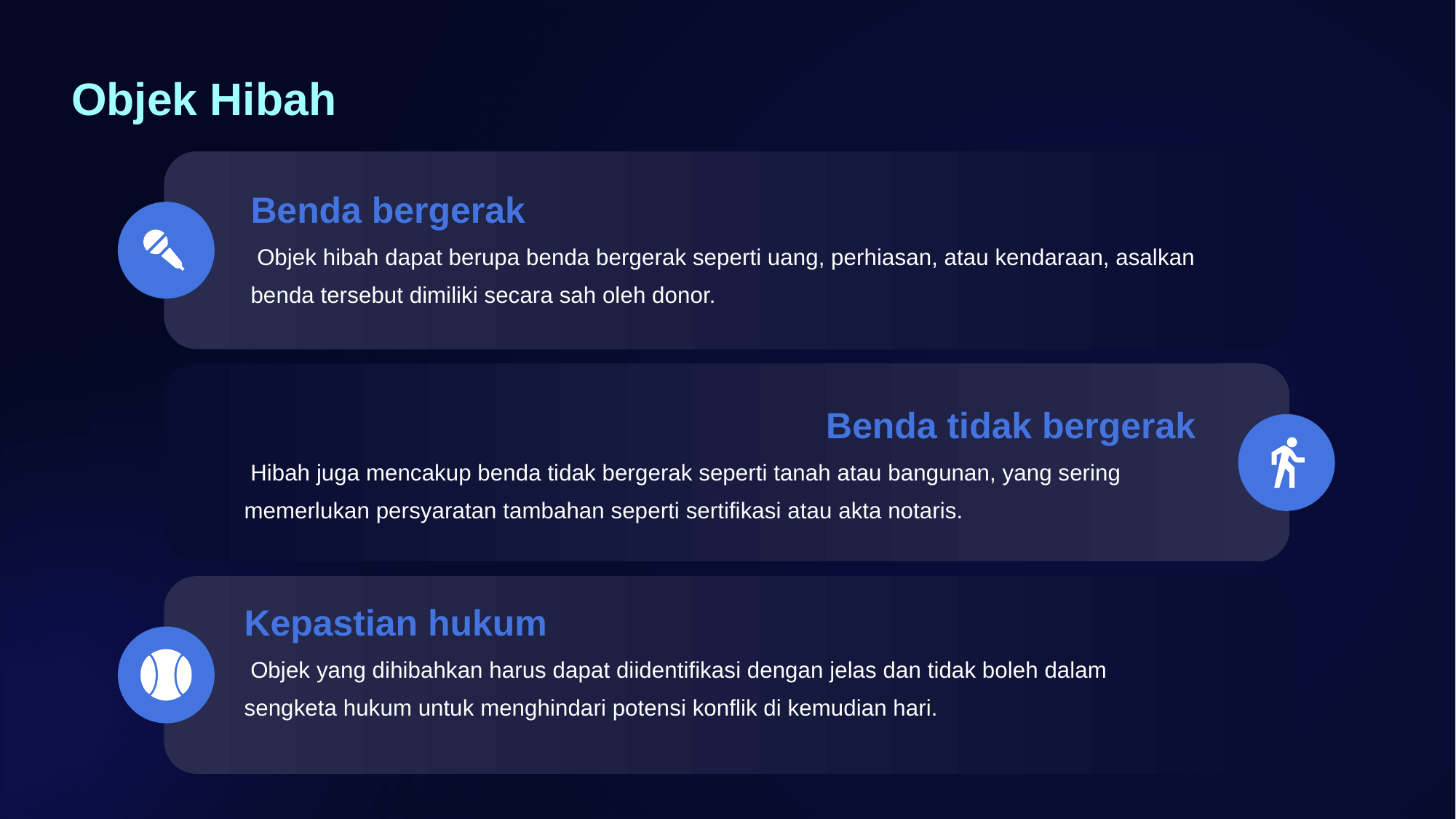

Objek Hibah

Benda bergerak

 Objek hibah dapat berupa benda bergerak seperti uang, perhiasan, atau kendaraan, asalkan benda tersebut dimiliki secara sah oleh donor.

Benda tidak bergerak

 Hibah juga mencakup benda tidak bergerak seperti tanah atau bangunan, yang sering memerlukan persyaratan tambahan seperti sertifikasi atau akta notaris.

Kepastian hukum

 Objek yang dihibahkan harus dapat diidentifikasi dengan jelas dan tidak boleh dalam sengketa hukum untuk menghindari potensi konflik di kemudian hari.